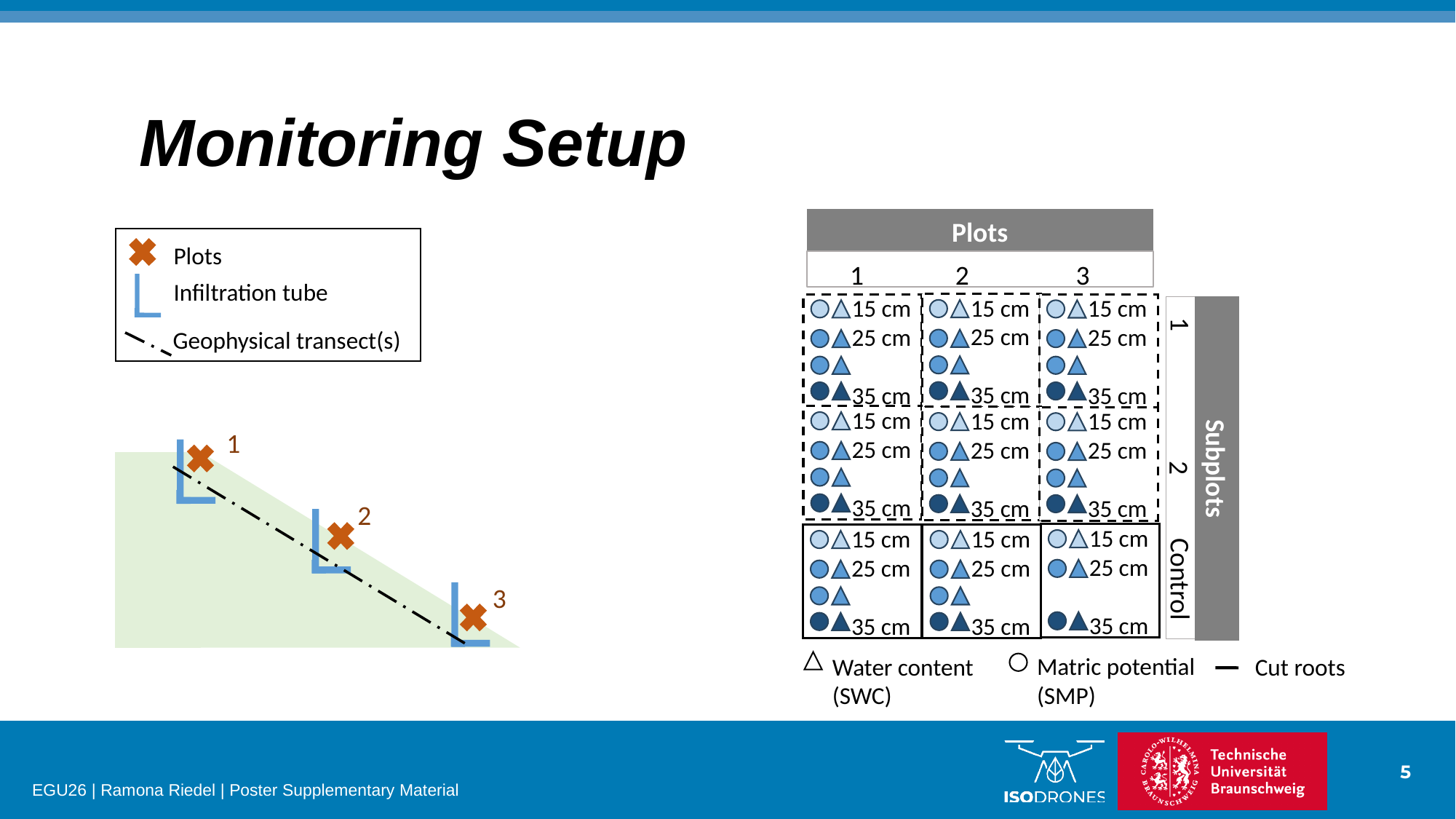

# Monitoring Setup

15 cm
25 cm

35 cm

15 cm
25 cm

35 cm

15 cm
25 cm

35 cm

15 cm
25 cm

35 cm

15 cm
25 cm

35 cm

15 cm
25 cm

35 cm

15 cm
25 cm

35 cm

15 cm
25 cm

35 cm

15 cm
25 cm

35 cm

Subplots

1
2
Control
Matric potential (SMP)

Water content (SWC)

Plots

1
2
3
Cut roots

1

2
3

Plots
Infiltration tube

Geophysical transect(s)

5
EGU26 | Ramona Riedel | Poster Supplementary Material